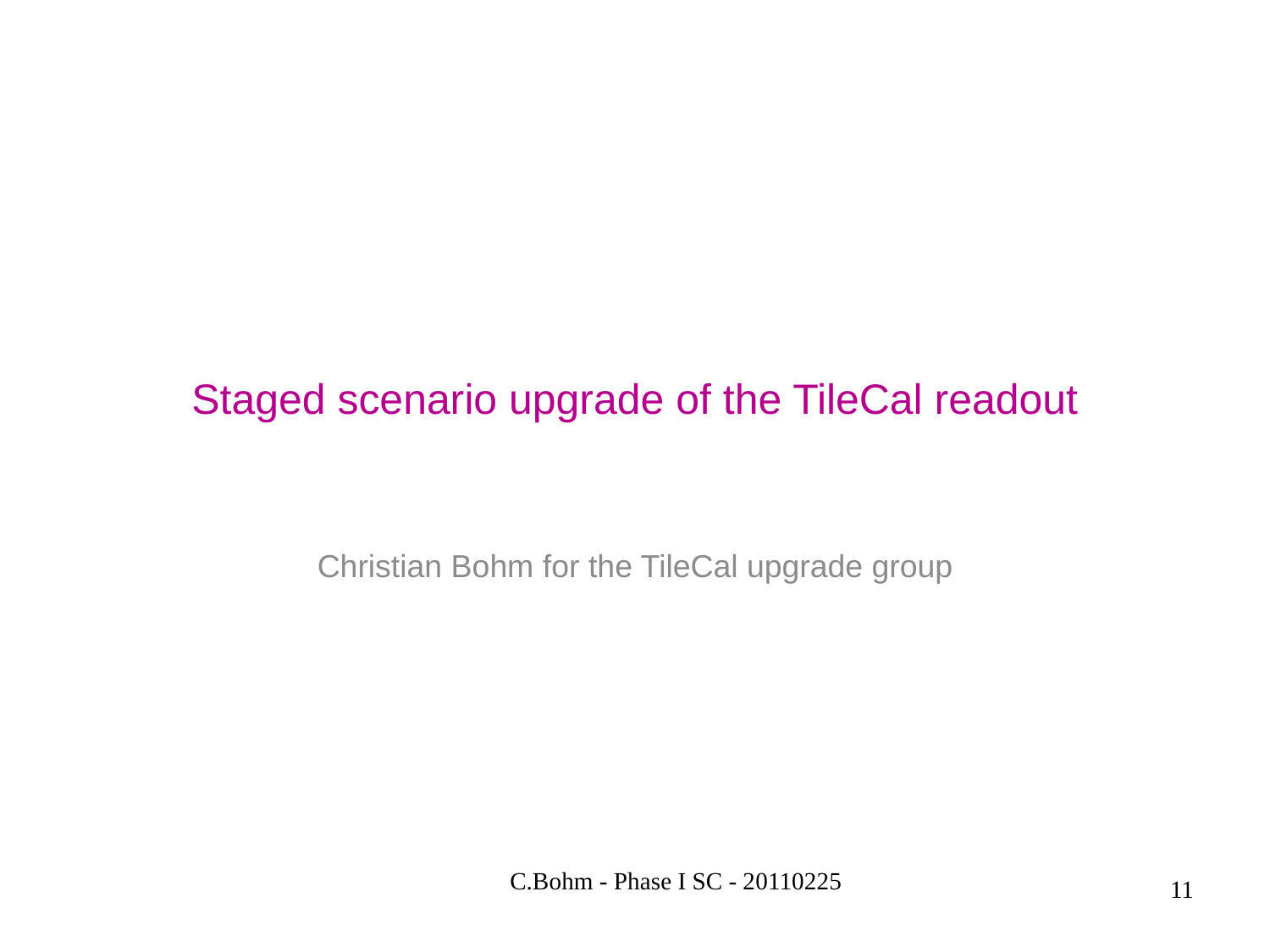

# Staged scenario upgrade of the TileCal readout
Christian Bohm for the TileCal upgrade group
C.Bohm - Phase I SC - 20110225
11